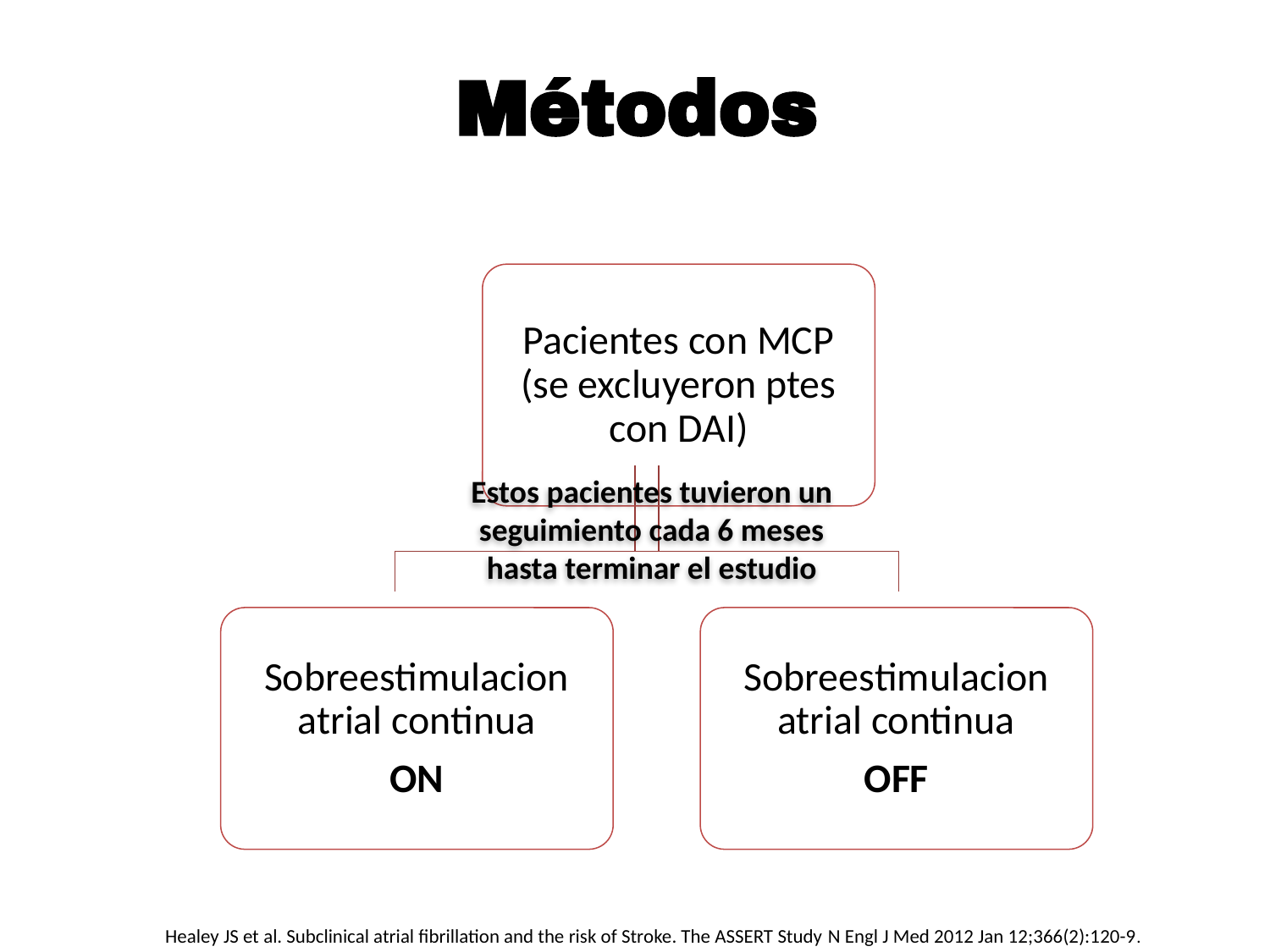

# Métodos

Pacientes con MCP (se excluyeron ptes con DAI)

Estos pacientes tuvieron un seguimiento cada 6 meses hasta terminar el estudio

Sobreestimulacion atrial continua
ON

Sobreestimulacion atrial continua
OFF
Healey JS et al. Subclinical atrial fibrillation and the risk of Stroke. The ASSERT Study N Engl J Med 2012 Jan 12;366(2):120-9.